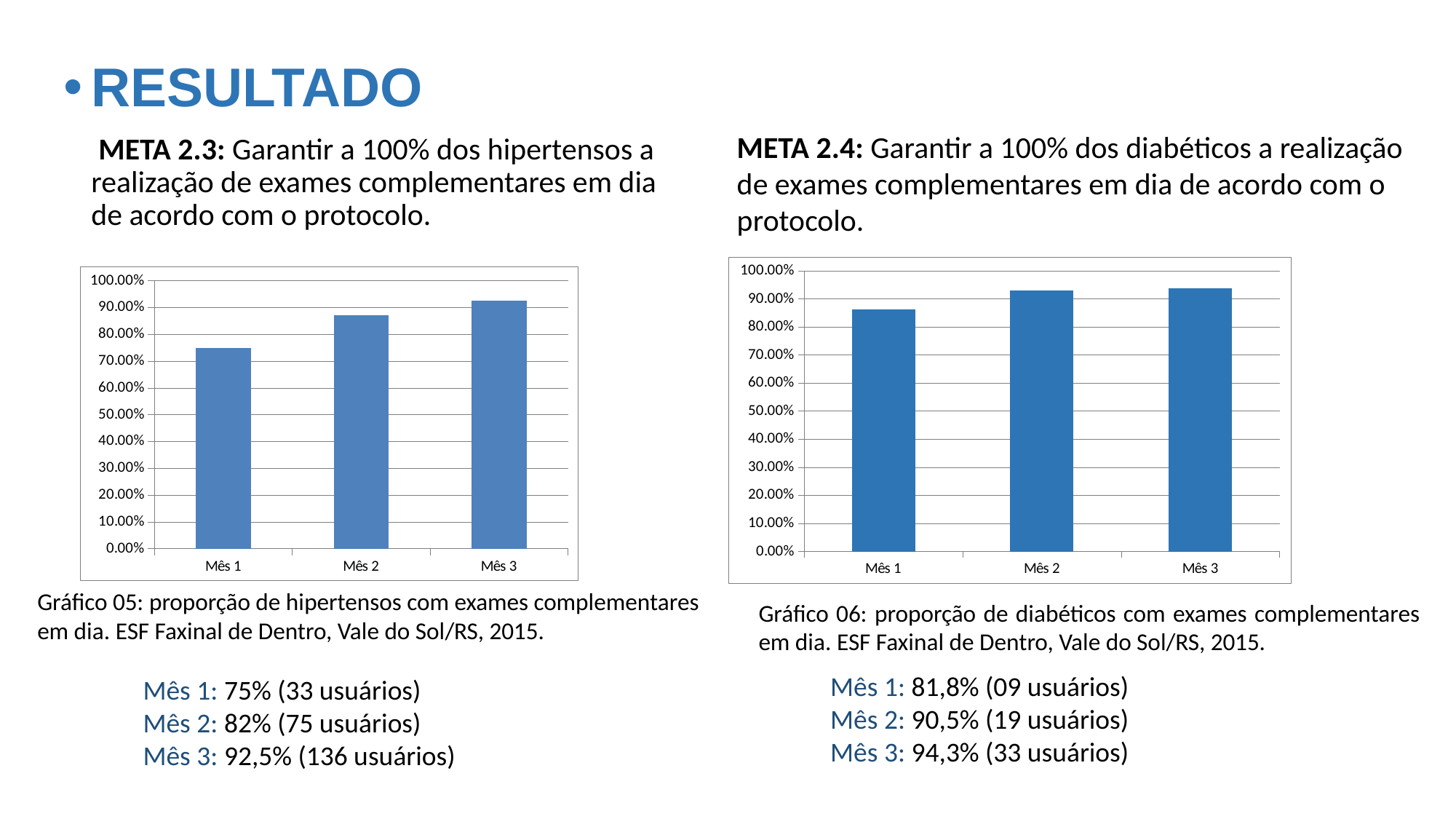

RESULTADO
     META 2.3: Garantir a 100% dos hipertensos a realização de exames complementares em dia de acordo com o protocolo.

META 2.4: Garantir a 100% dos diabéticos a realização de exames complementares em dia de acordo com o protocolo.

### Chart

| Category | Proporção de hipertensos com prescrição de medicamentos da Farmácia Popular/Hiperdia priorizada.       |
|---|---|
| Mês 1 | 0.863636363636364 |
| Mês 2 | 0.930232558139535 |
| Mês 3 | 0.9387755102040846 |

### Chart

| Category | Proporção de hipertensos com os exames complementares em dia de acordo com o protocolo |
|---|---|
| Mês 1 | 0.7500000000000013 |
| Mês 2 | 0.8720930232558158 |
| Mês 3 | 0.9251700680272106 |
Gráfico 05: proporção de hipertensos com exames complementares em dia. ESF Faxinal de Dentro, Vale do Sol/RS, 2015.
Gráfico 06: proporção de diabéticos com exames complementares em dia. ESF Faxinal de Dentro, Vale do Sol/RS, 2015.
Mês 1: 81,8% (09 usuários)
Mês 2: 90,5% (19 usuários)
Mês 3: 94,3% (33 usuários)
Mês 1: 75% (33 usuários)
Mês 2: 82% (75 usuários)
Mês 3: 92,5% (136 usuários)